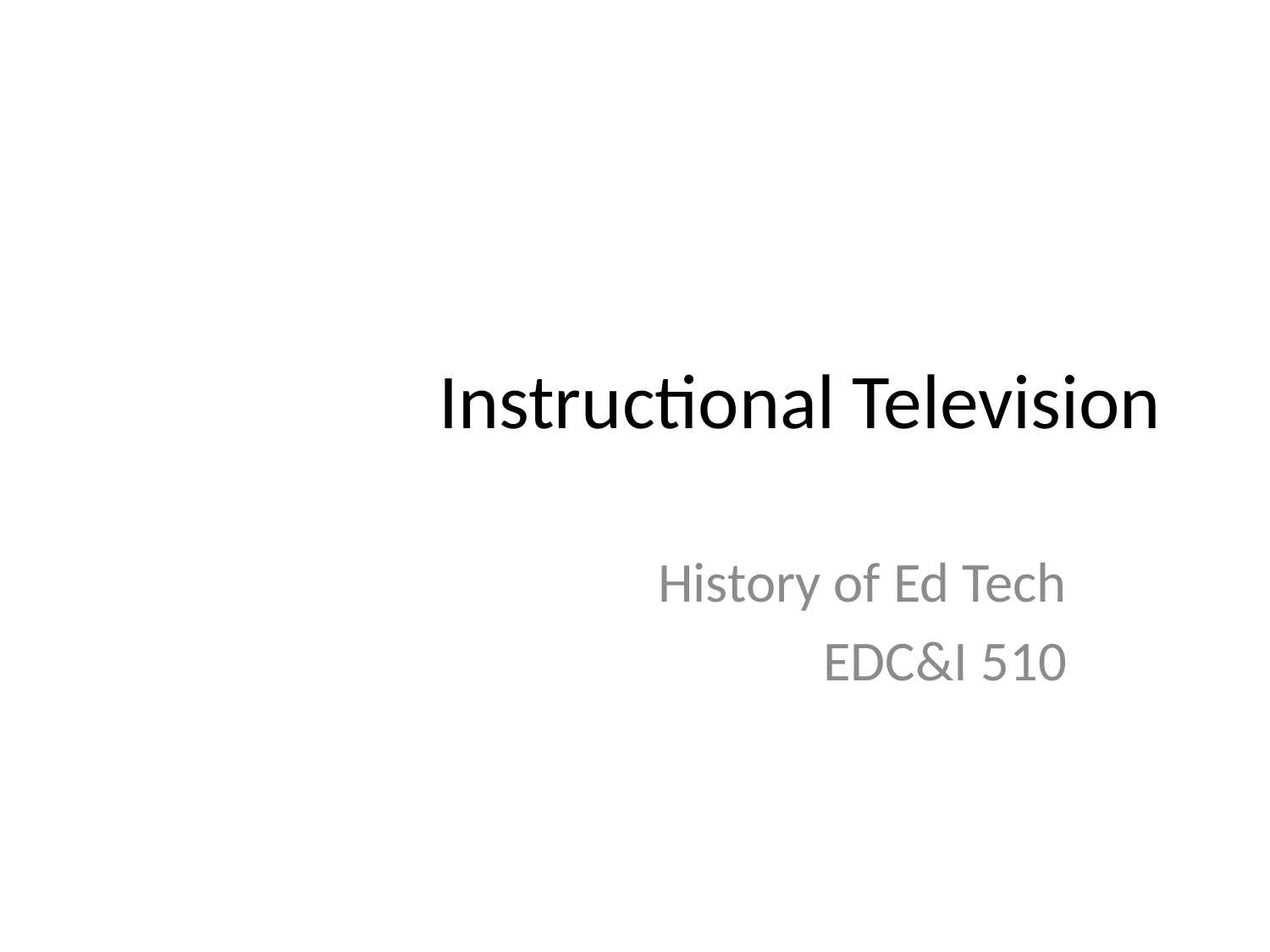

# Instructional Television
History of Ed Tech
EDC&I 510